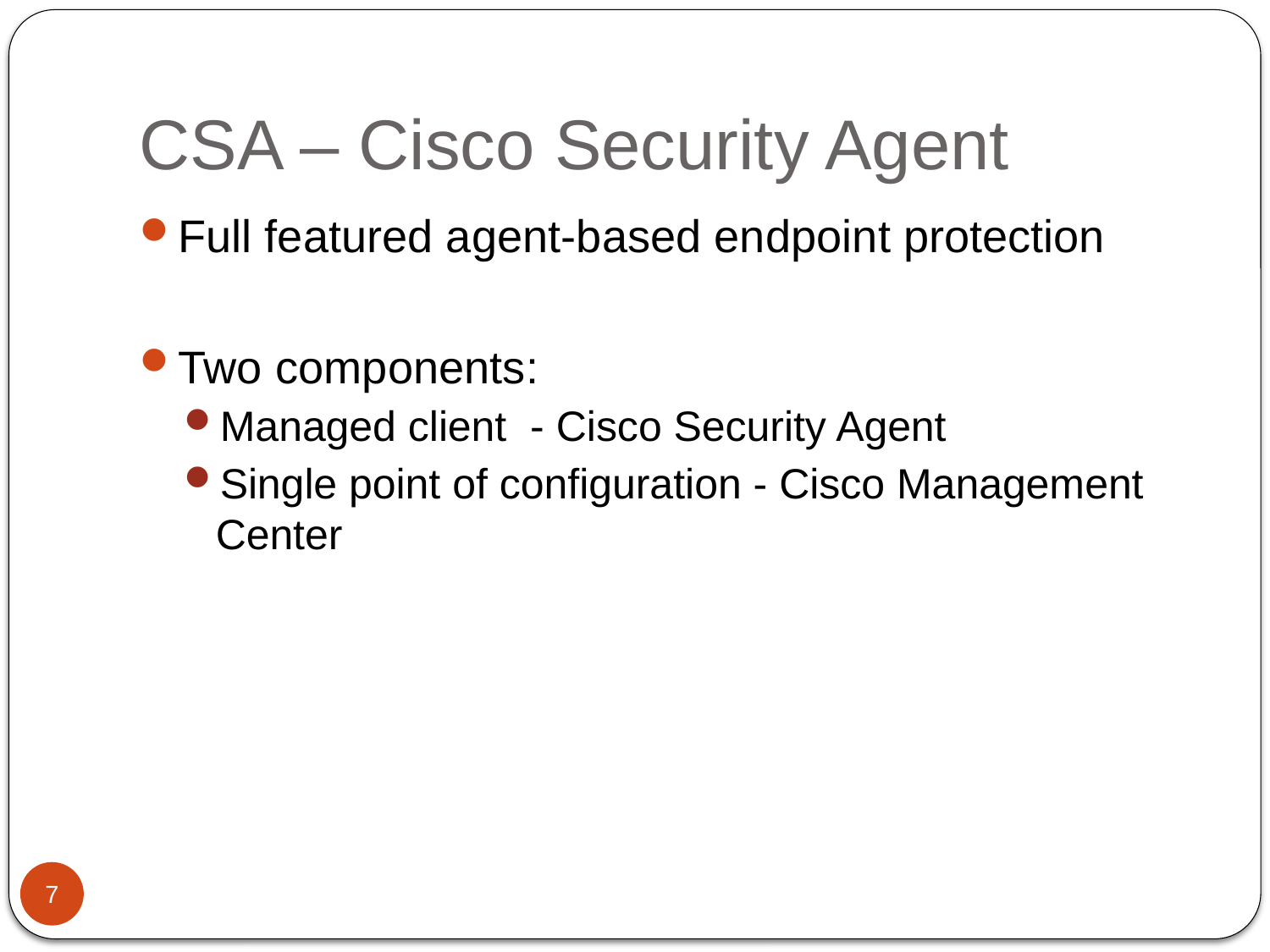

# CSA – Cisco Security Agent
Full featured agent-based endpoint protection

Two components:
Managed client  - Cisco Security Agent
Single point of configuration - Cisco Management Center
7